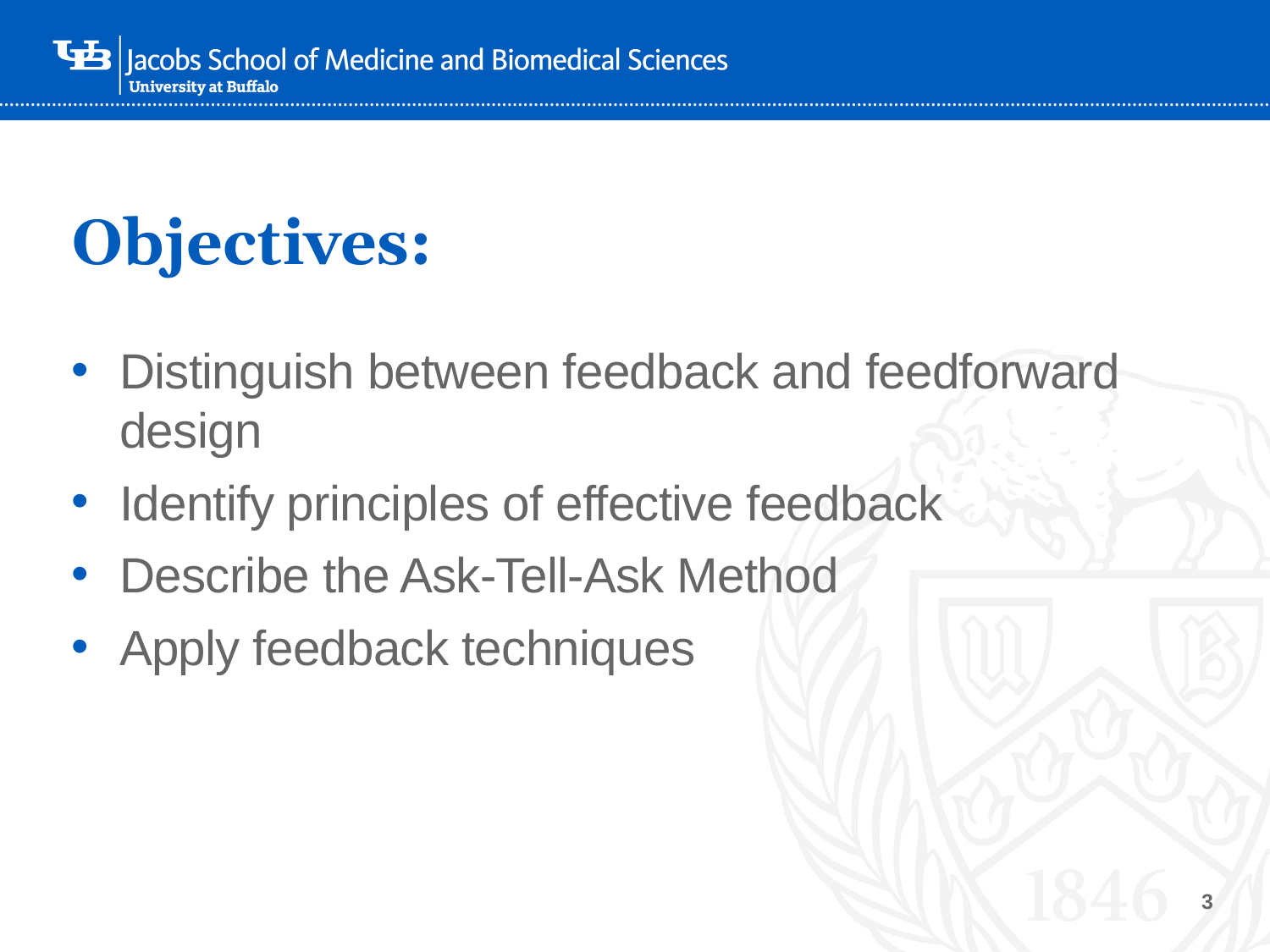

# Objectives:
Distinguish between feedback and feedforward design
Identify principles of effective feedback
Describe the Ask-Tell-Ask Method
Apply feedback techniques